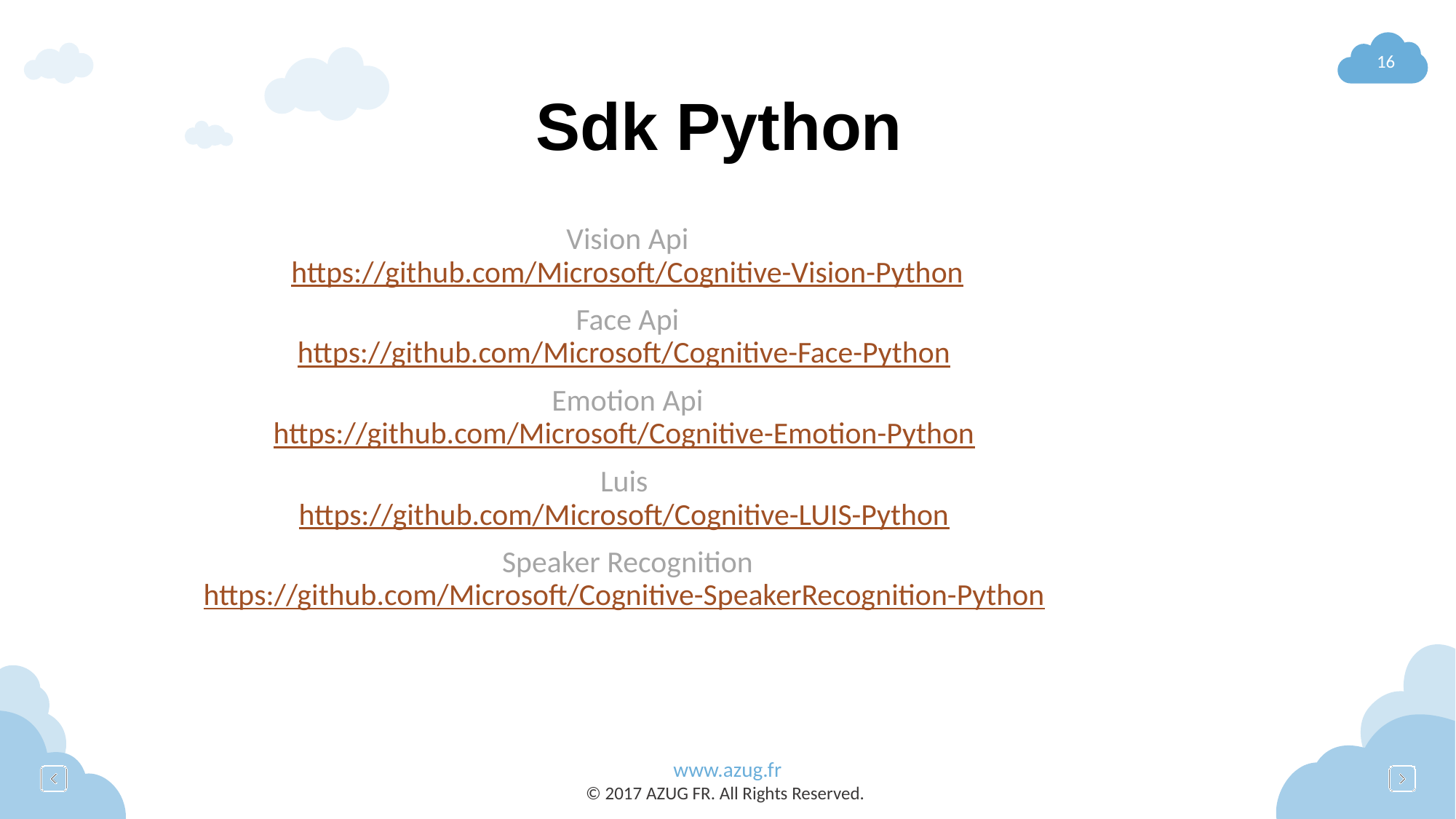

# Sdk Python

Vision Api
https://github.com/Microsoft/Cognitive-Vision-Python
Face Api
https://github.com/Microsoft/Cognitive-Face-Python
Emotion Api
https://github.com/Microsoft/Cognitive-Emotion-Python
Luis
https://github.com/Microsoft/Cognitive-LUIS-Python
Speaker Recognition
https://github.com/Microsoft/Cognitive-SpeakerRecognition-Python